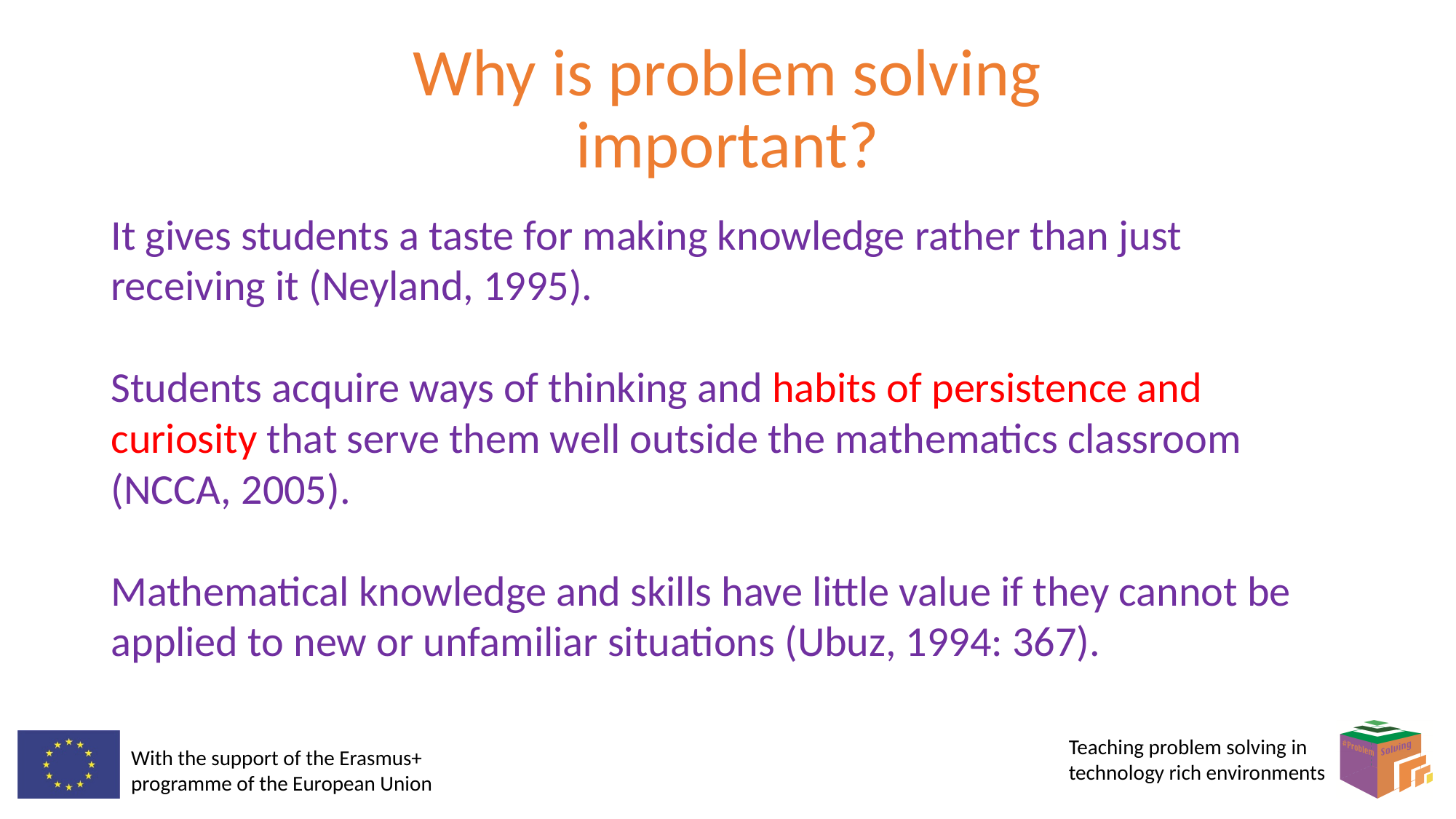

# Why is problem solving important?
It gives students a taste for making knowledge rather than just receiving it (Neyland, 1995).

Students acquire ways of thinking and habits of persistence and curiosity that serve them well outside the mathematics classroom (NCCA, 2005).

Mathematical knowledge and skills have little value if they cannot be applied to new or unfamiliar situations (Ubuz, 1994: 367).